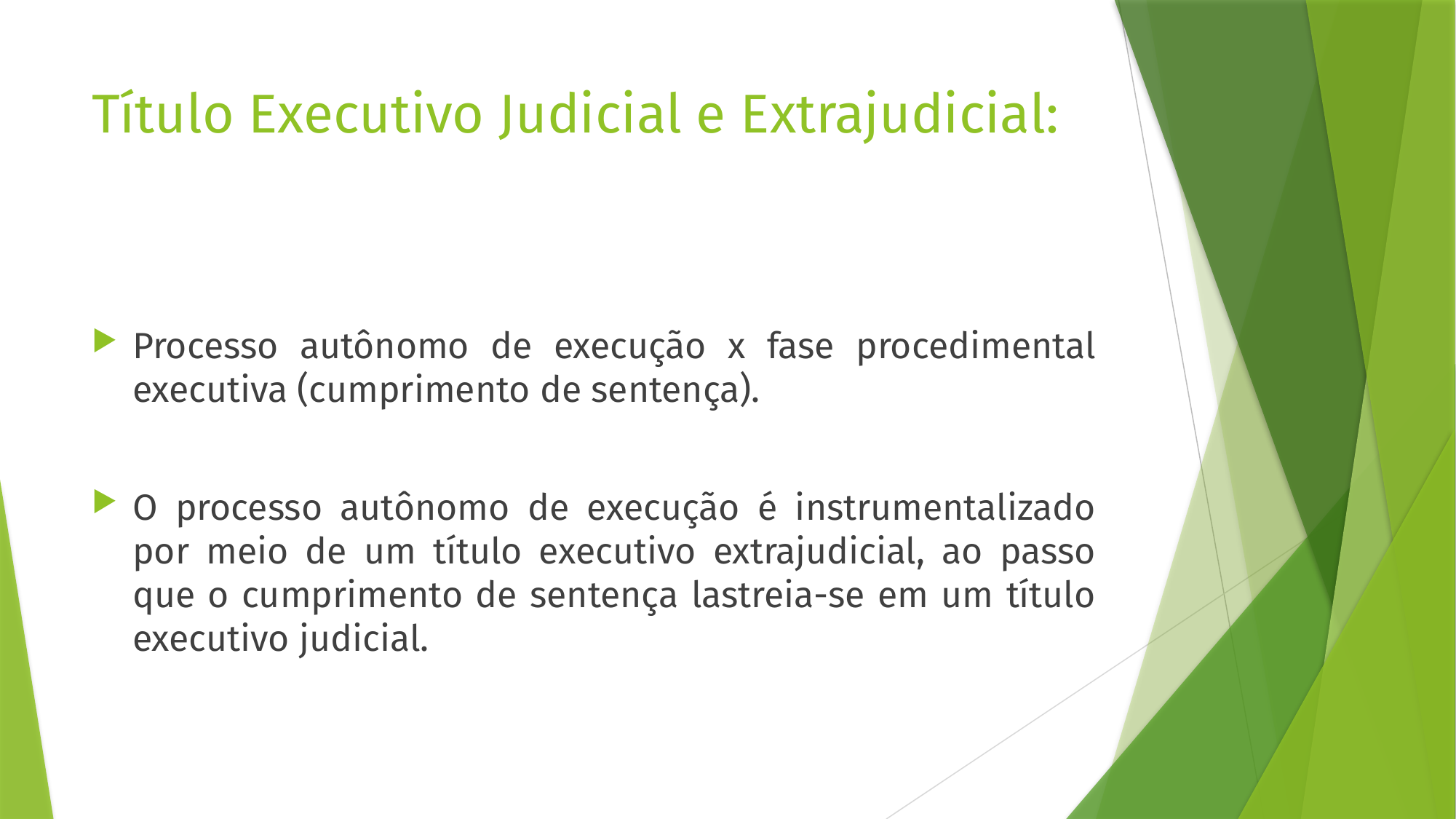

# Título Executivo Judicial e Extrajudicial:

Processo autônomo de execução x fase procedimental executiva (cumprimento de sentença).

O processo autônomo de execução é instrumentalizado por meio de um título executivo extrajudicial, ao passo que o cumprimento de sentença lastreia-se em um título executivo judicial.